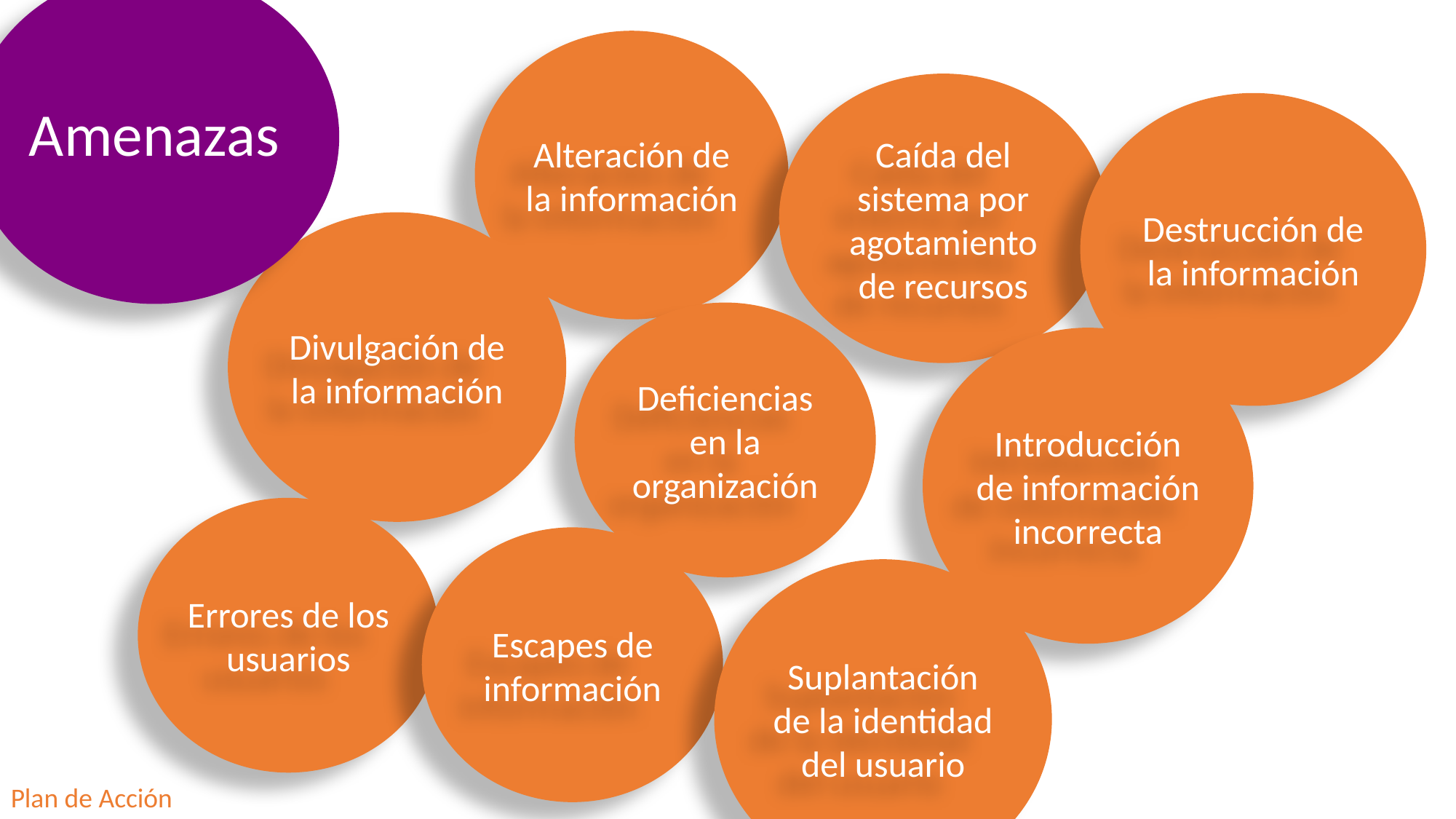

Amenazas

Alteración de la información

Caída del sistema por agotamiento de recursos

Destrucción de la información

Divulgación de la información

Deficiencias en la organización

Introducción de información incorrecta

Errores de los usuarios

Escapes de información

Suplantación de la identidad del usuario
Plan de Acción